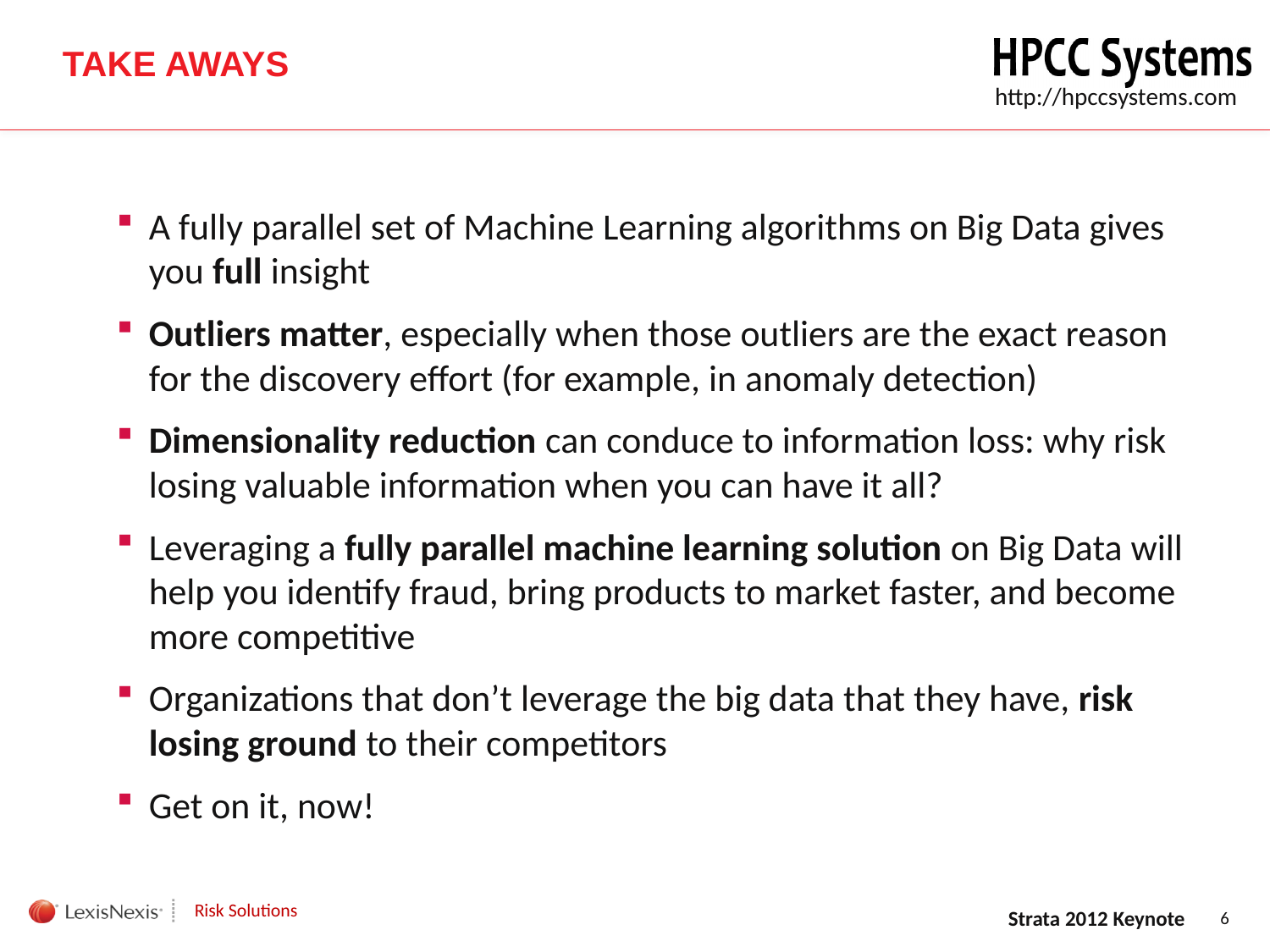

TAKE AWAYS
A fully parallel set of Machine Learning algorithms on Big Data gives you full insight
Outliers matter, especially when those outliers are the exact reason for the discovery effort (for example, in anomaly detection)
Dimensionality reduction can conduce to information loss: why risk losing valuable information when you can have it all?
Leveraging a fully parallel machine learning solution on Big Data will help you identify fraud, bring products to market faster, and become more competitive
Organizations that don’t leverage the big data that they have, risk losing ground to their competitors
Get on it, now!

Strata 2012 Keynote
6